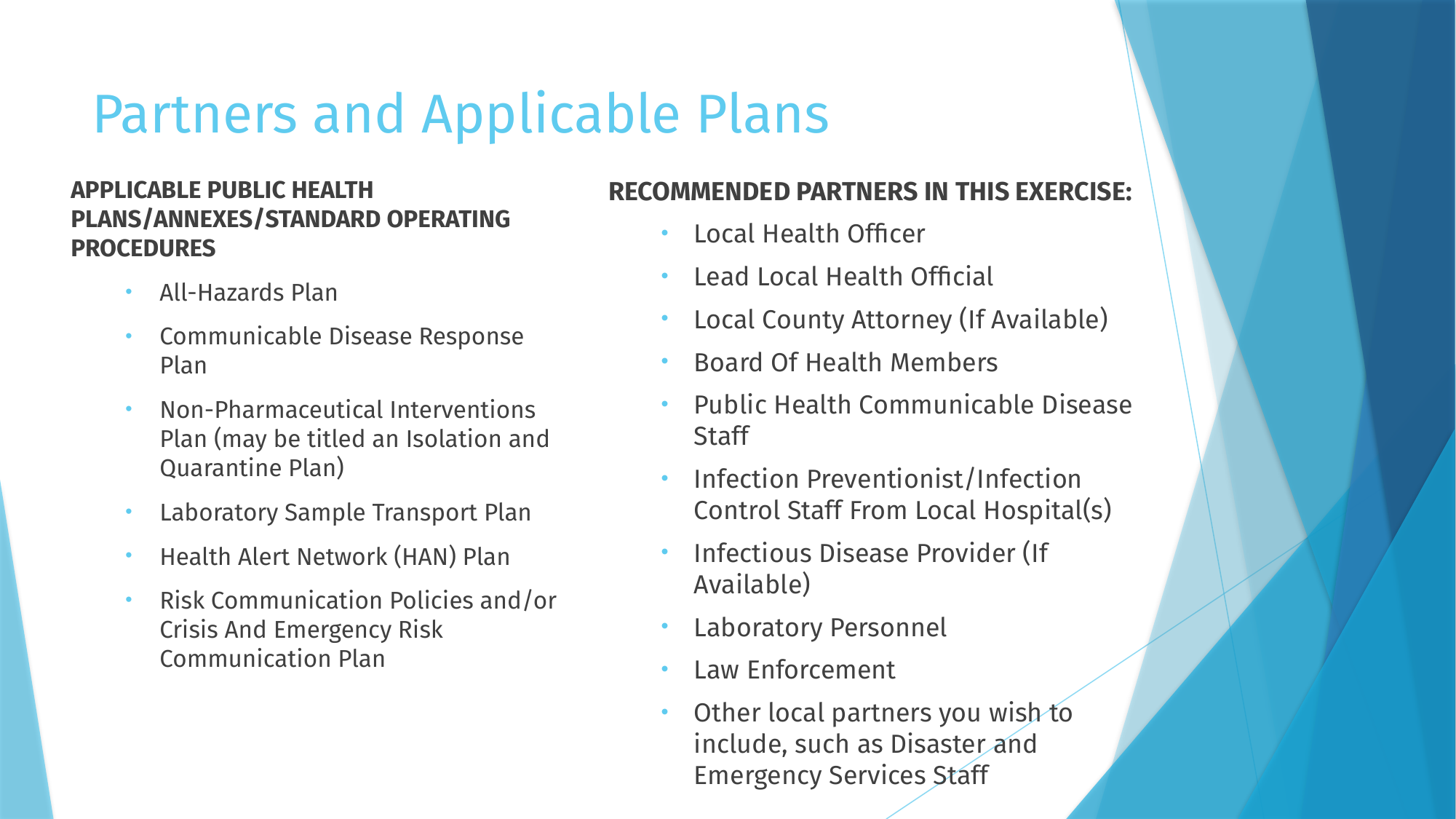

# Partners and Applicable Plans
APPLICABLE PUBLIC HEALTH PLANS/ANNEXES/STANDARD OPERATING PROCEDURES
All-Hazards Plan
Communicable Disease Response Plan
Non-Pharmaceutical Interventions Plan (may be titled an Isolation and Quarantine Plan)
Laboratory Sample Transport Plan
Health Alert Network (HAN) Plan
Risk Communication Policies and/or Crisis And Emergency Risk Communication Plan
Recommended partners in this exercise:
Local Health Officer
Lead Local Health Official
Local County Attorney (If Available)
Board Of Health Members
Public Health Communicable Disease Staff
Infection Preventionist/Infection Control Staff From Local Hospital(s)
Infectious Disease Provider (If Available)
Laboratory Personnel
Law Enforcement
Other local partners you wish to include, such as Disaster and Emergency Services Staff